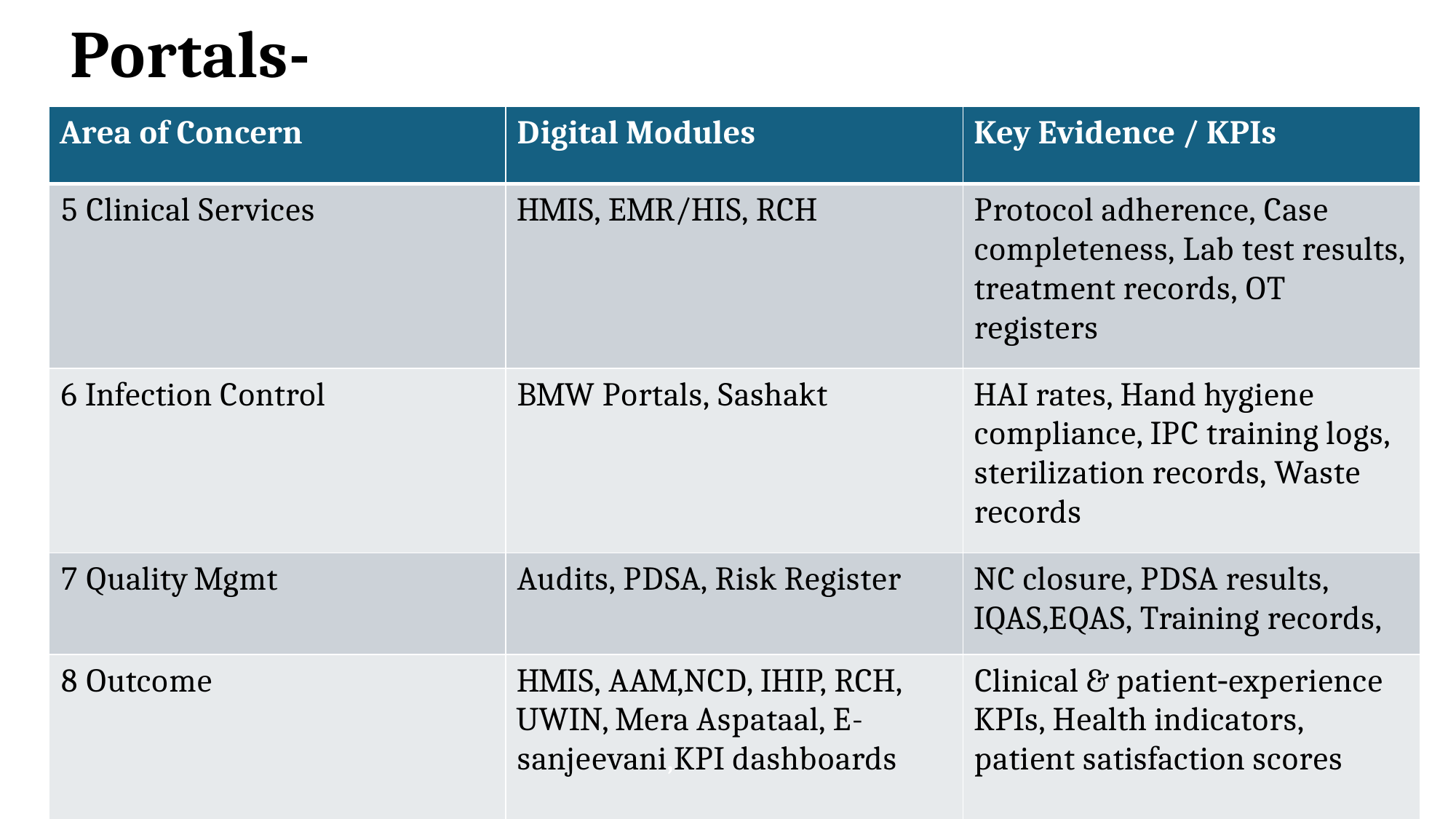

# Portals-
| Area of Concern | Digital Modules | Key Evidence / KPIs |
| --- | --- | --- |
| 5 Clinical Services | HMIS, EMR/HIS, RCH | Protocol adherence, Case completeness, Lab test results, treatment records, OT registers |
| 6 Infection Control | BMW Portals, Sashakt | HAI rates, Hand hygiene compliance, IPC training logs, sterilization records, Waste records |
| 7 Quality Mgmt | Audits, PDSA, Risk Register | NC closure, PDSA results, IQAS,EQAS, Training records, |
| 8 Outcome | HMIS, AAM,NCD, IHIP, RCH, UWIN, Mera Aspataal, E-sanjeevani,KPI dashboards | Clinical & patient‑experience KPIs, Health indicators, patient satisfaction scores |